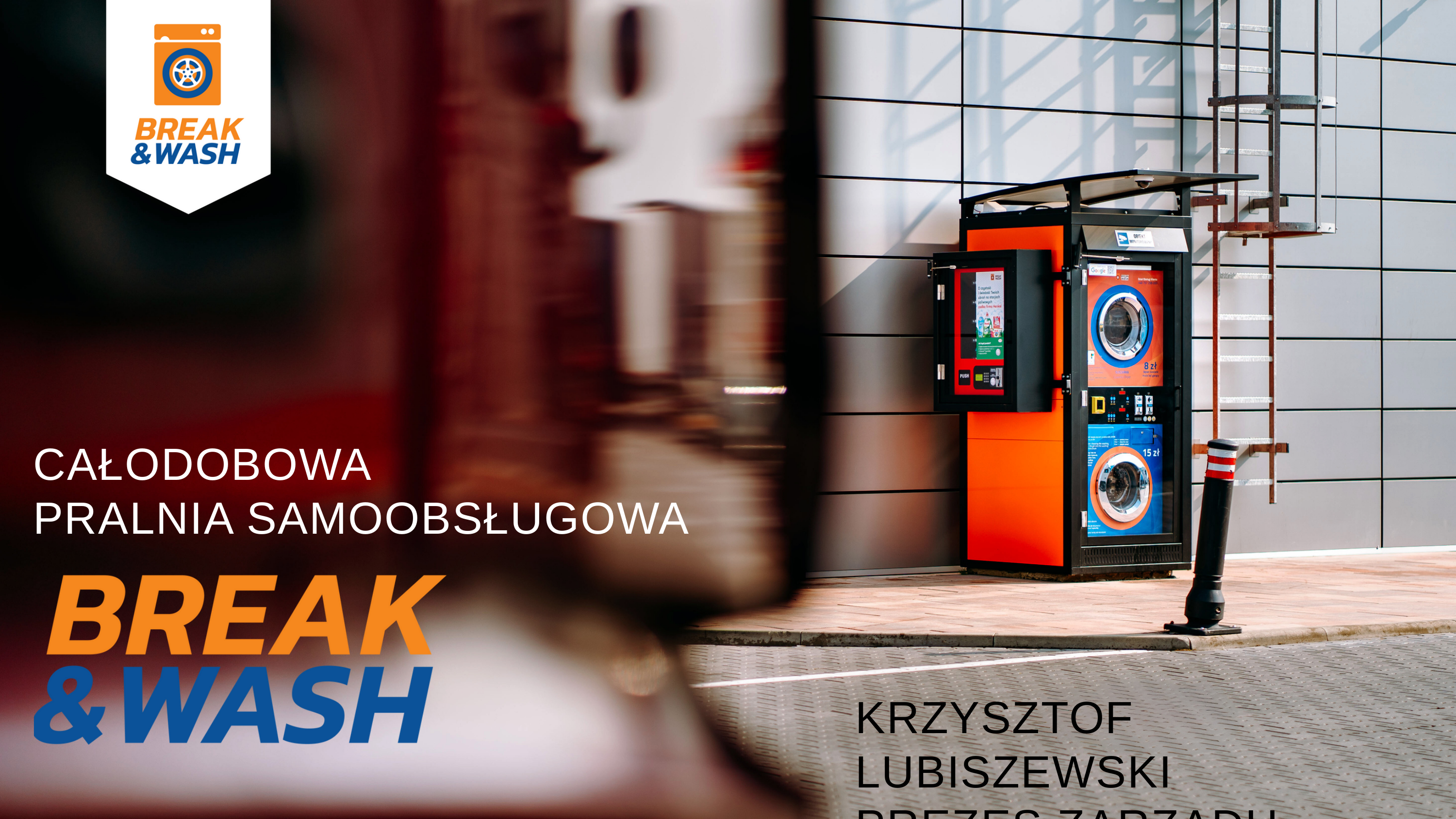

CAŁODOBOWA
PRALNIA SAMOOBSŁUGOWA

KRZYSZTOF LUBISZEWSKI
PREZES ZARZĄDU